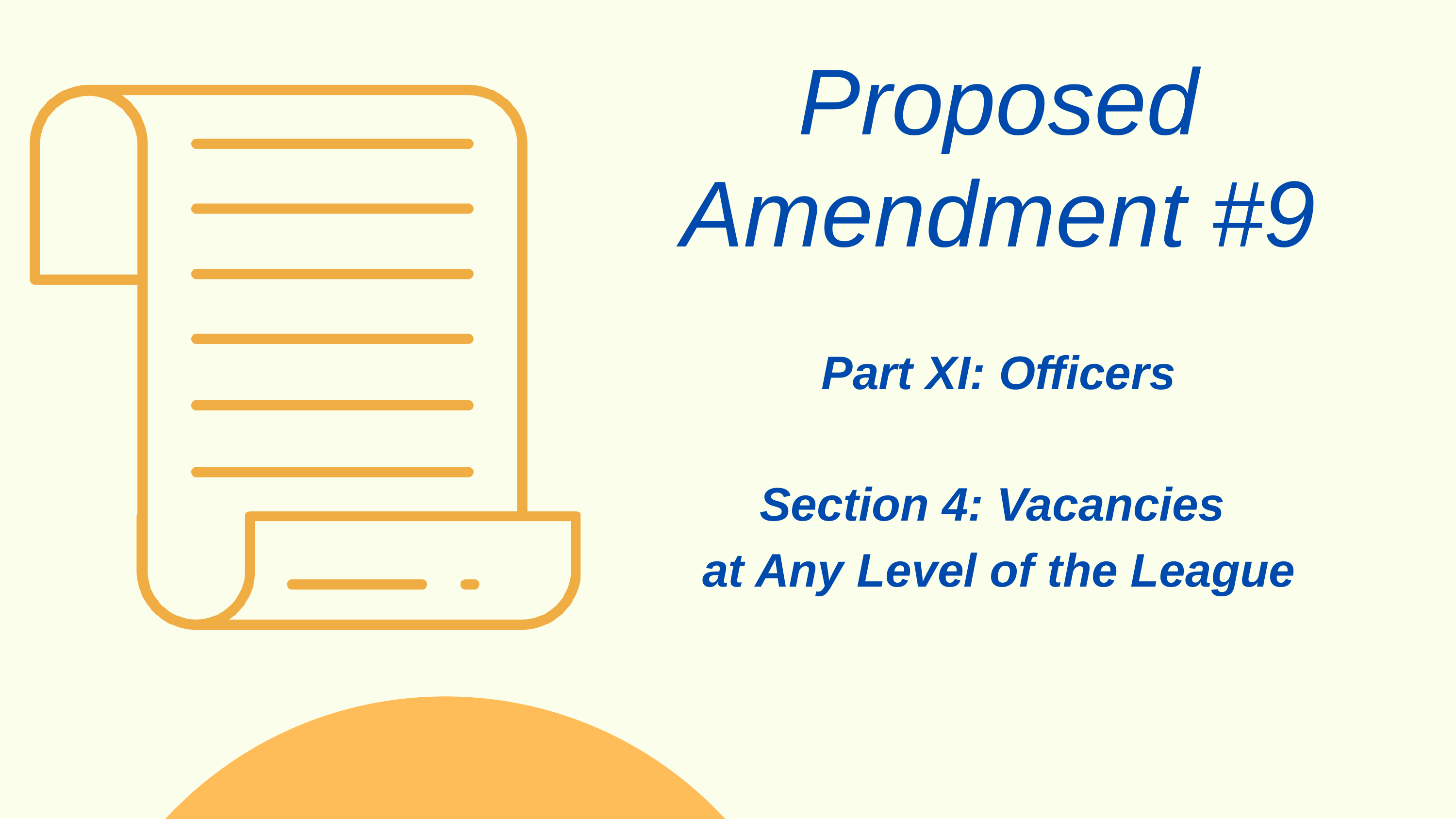

Proposed Amendment #9

Part XI: Officers

Section 4: Vacancies
at Any Level of the League